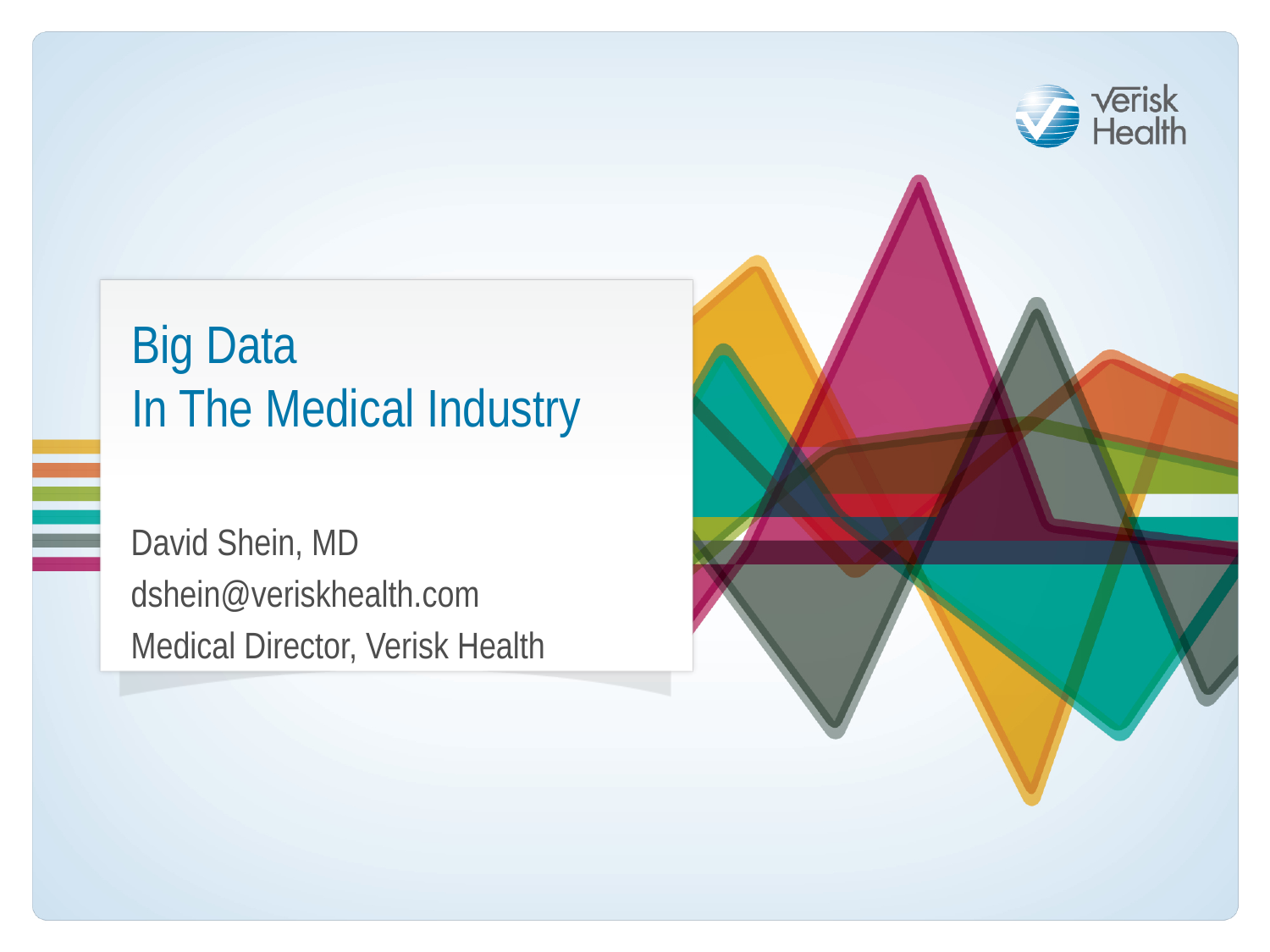

# Big Data In The Medical Industry
David Shein, MD
dshein@veriskhealth.com
Medical Director, Verisk Health